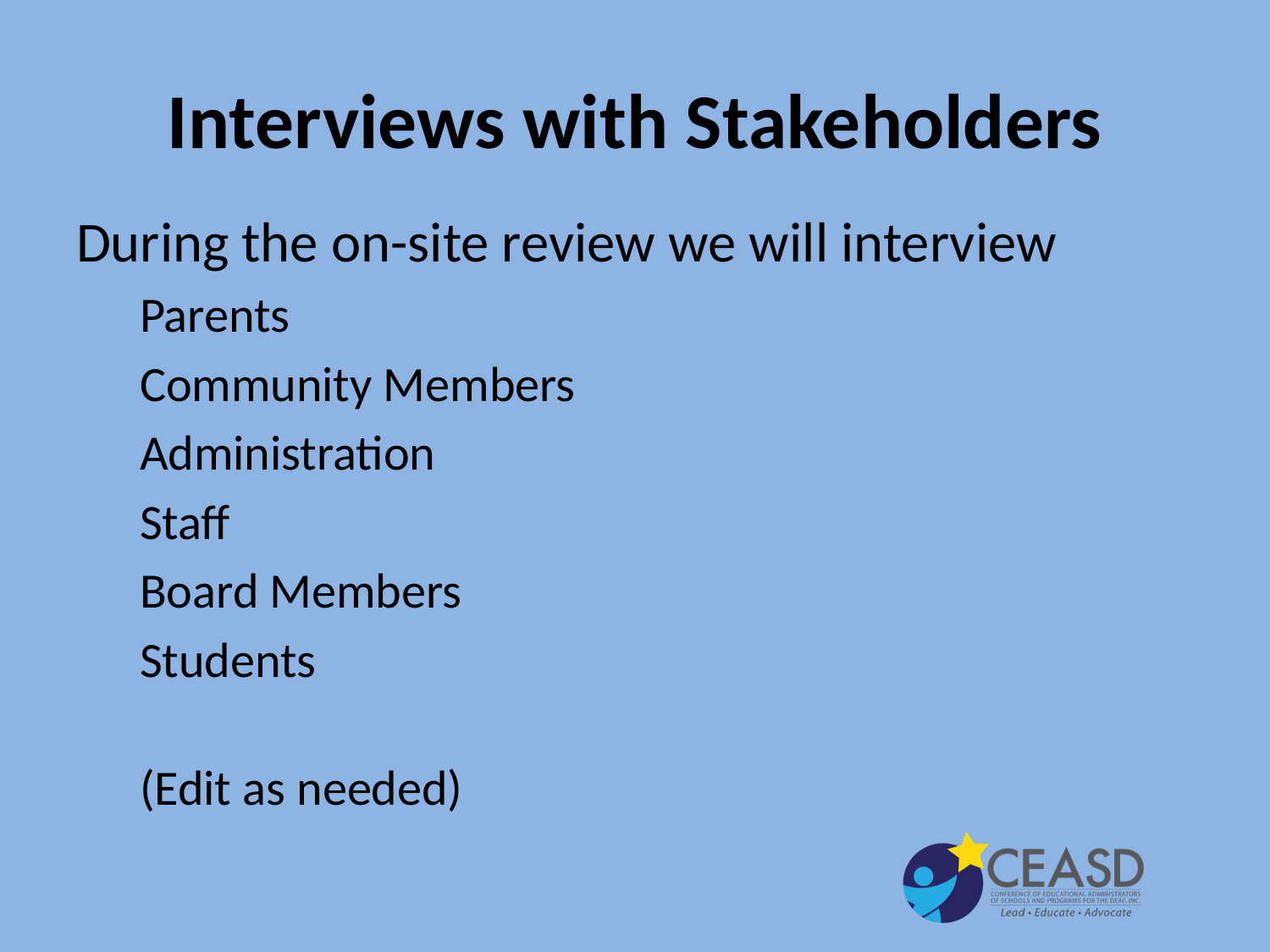

# Interviews with Stakeholders
During the on-site review we will interview
Parents
Community Members
Administration
Staff
Board Members
Students
								(Edit as needed)